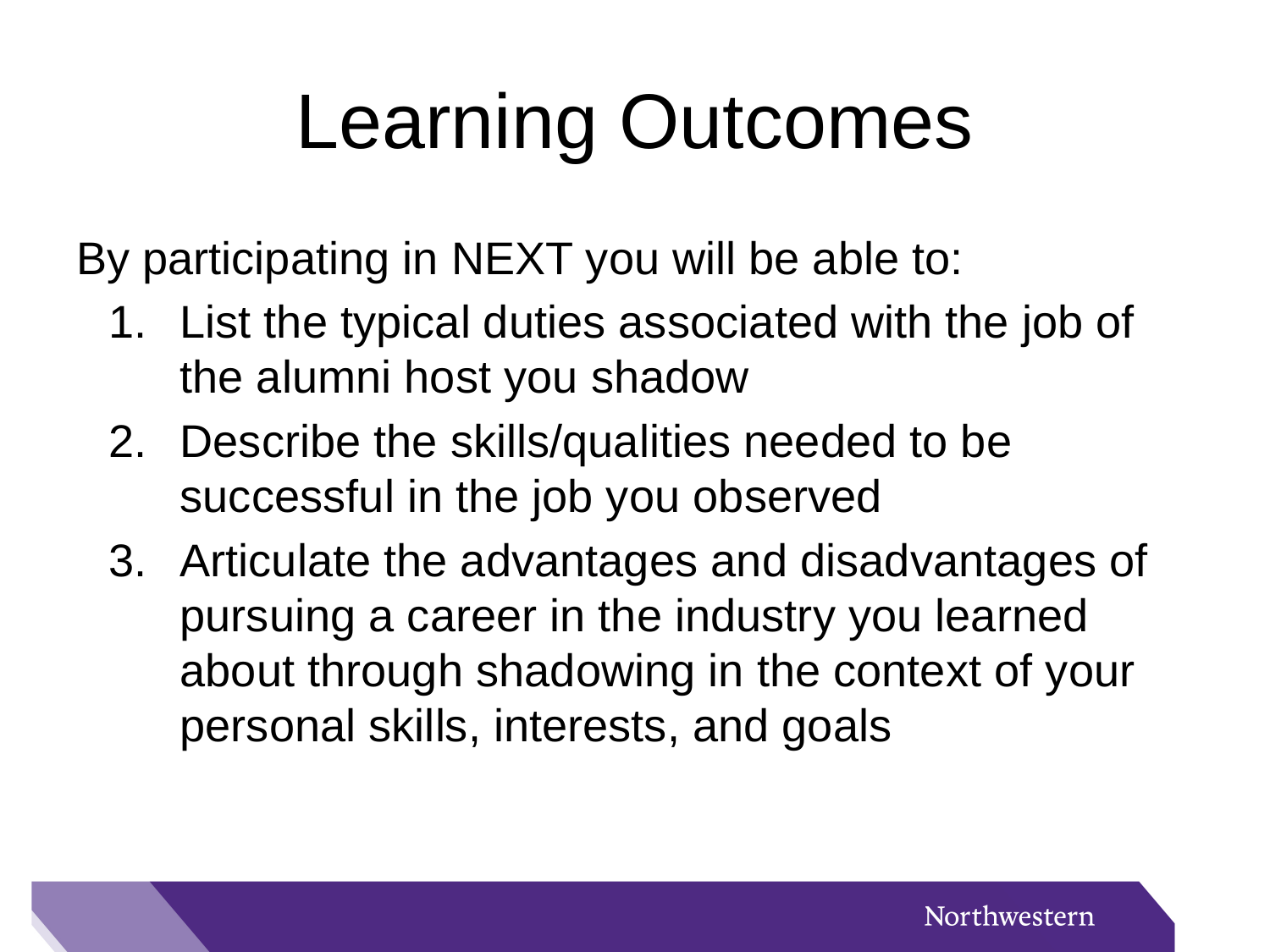

# Learning Outcomes
By participating in NEXT you will be able to:
List the typical duties associated with the job of the alumni host you shadow
Describe the skills/qualities needed to be successful in the job you observed
Articulate the advantages and disadvantages of pursuing a career in the industry you learned about through shadowing in the context of your personal skills, interests, and goals